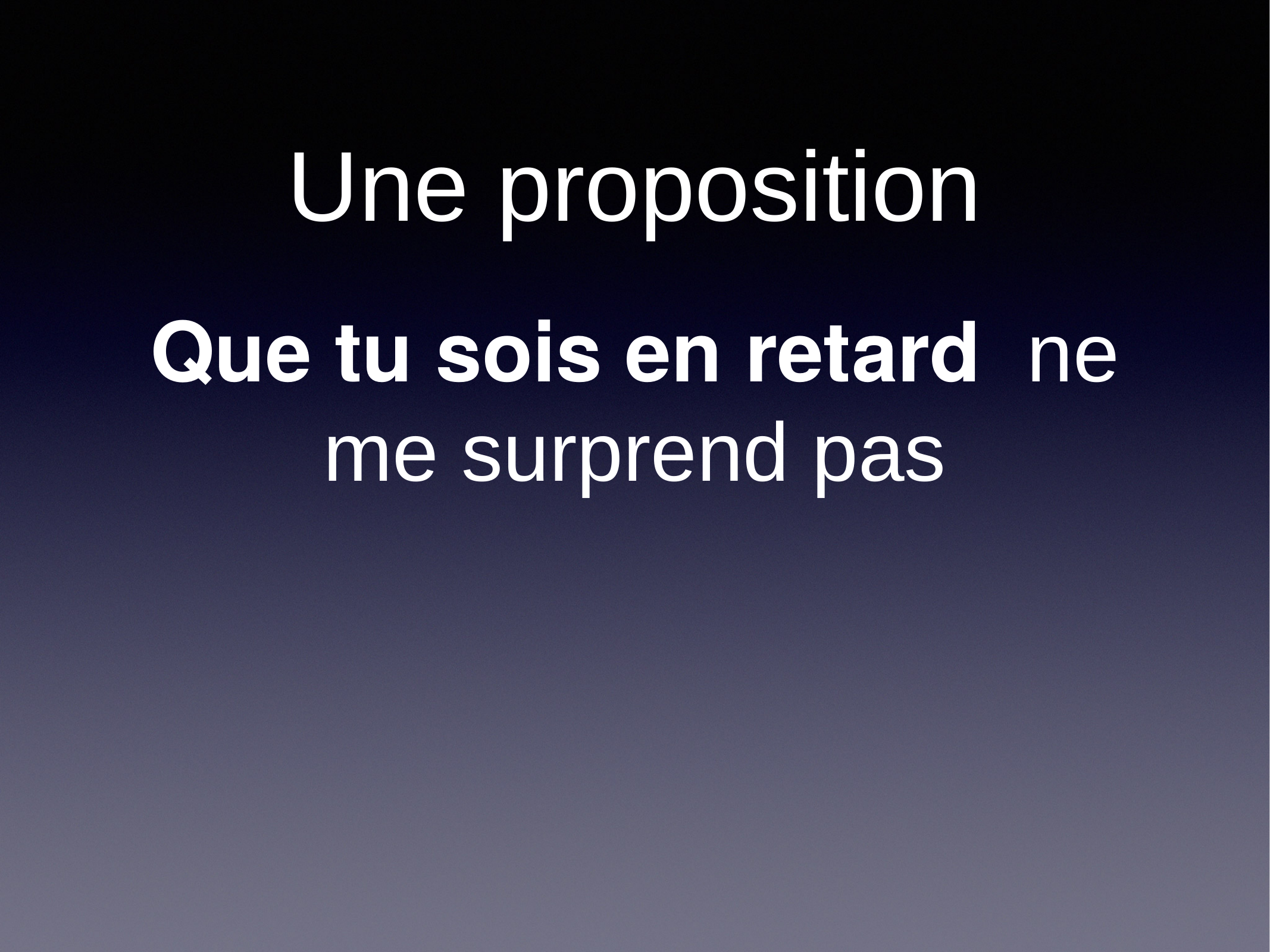

# Une proposition
Que tu sois en retard  ne me surprend pas